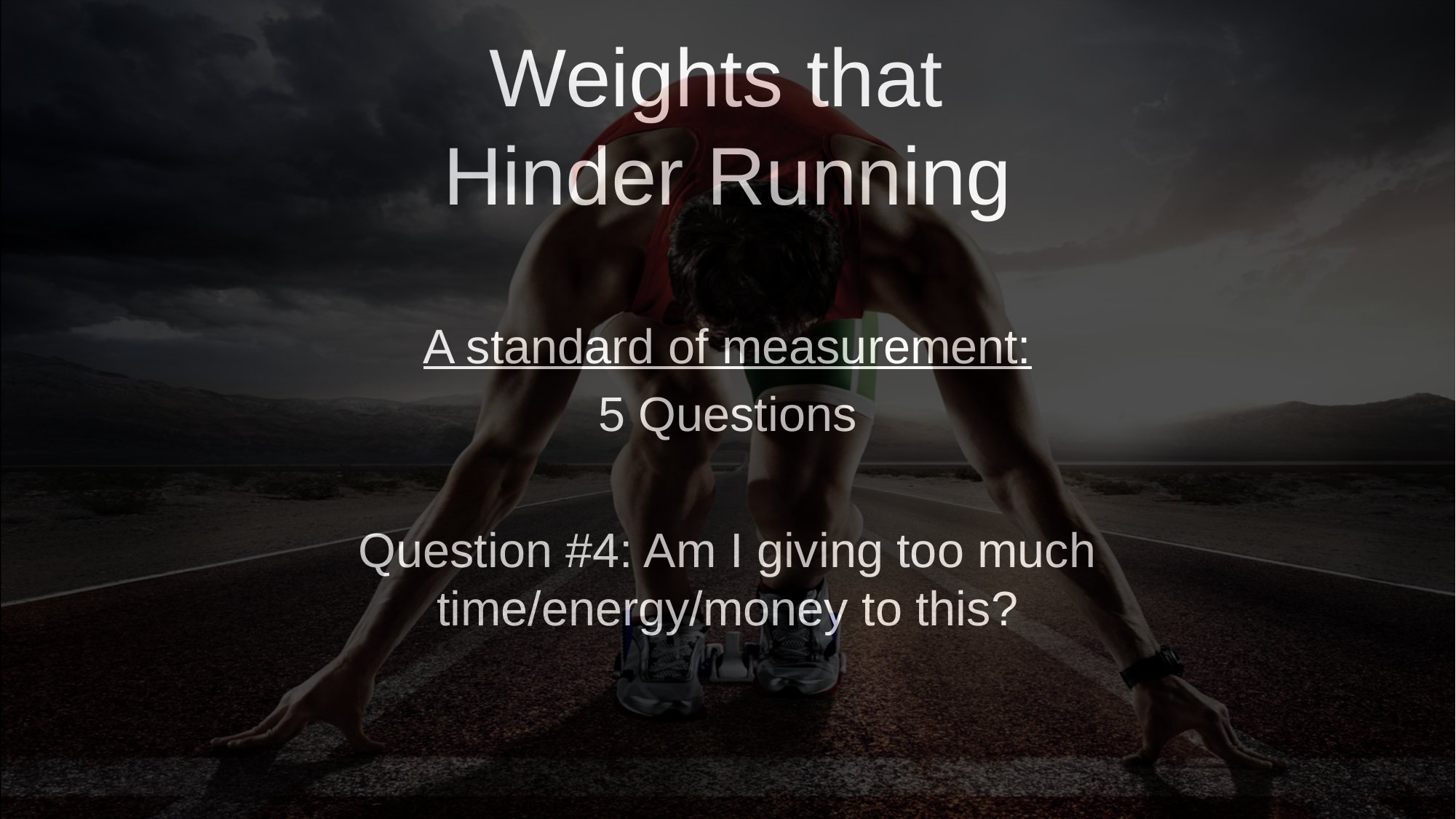

# Weights that Hinder Running
A standard of measurement:
5 Questions

Question #4: Am I giving too much time/energy/money to this?